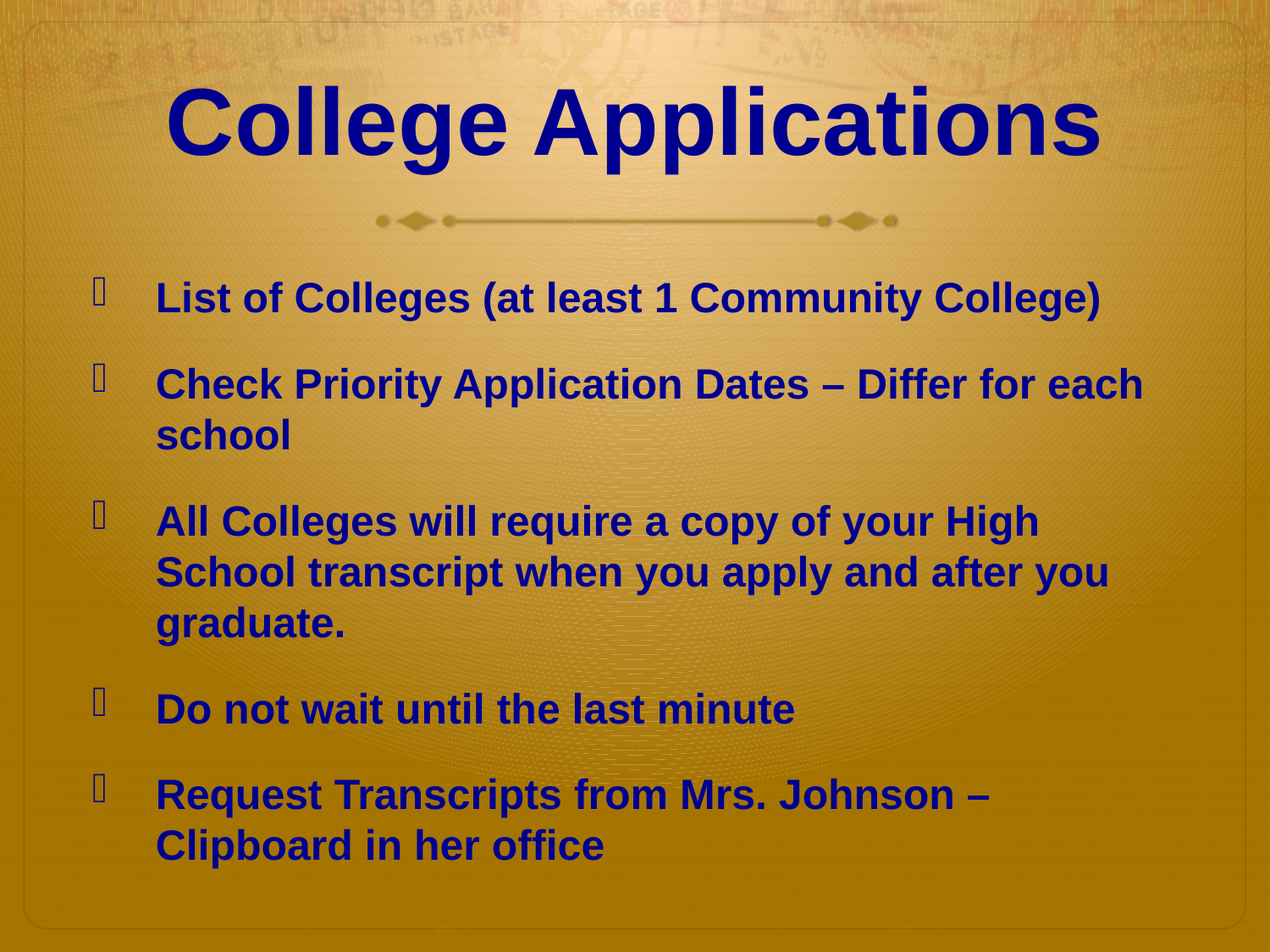

# College Applications
List of Colleges (at least 1 Community College)
Check Priority Application Dates – Differ for each school
All Colleges will require a copy of your High School transcript when you apply and after you graduate.
Do not wait until the last minute
Request Transcripts from Mrs. Johnson – Clipboard in her office